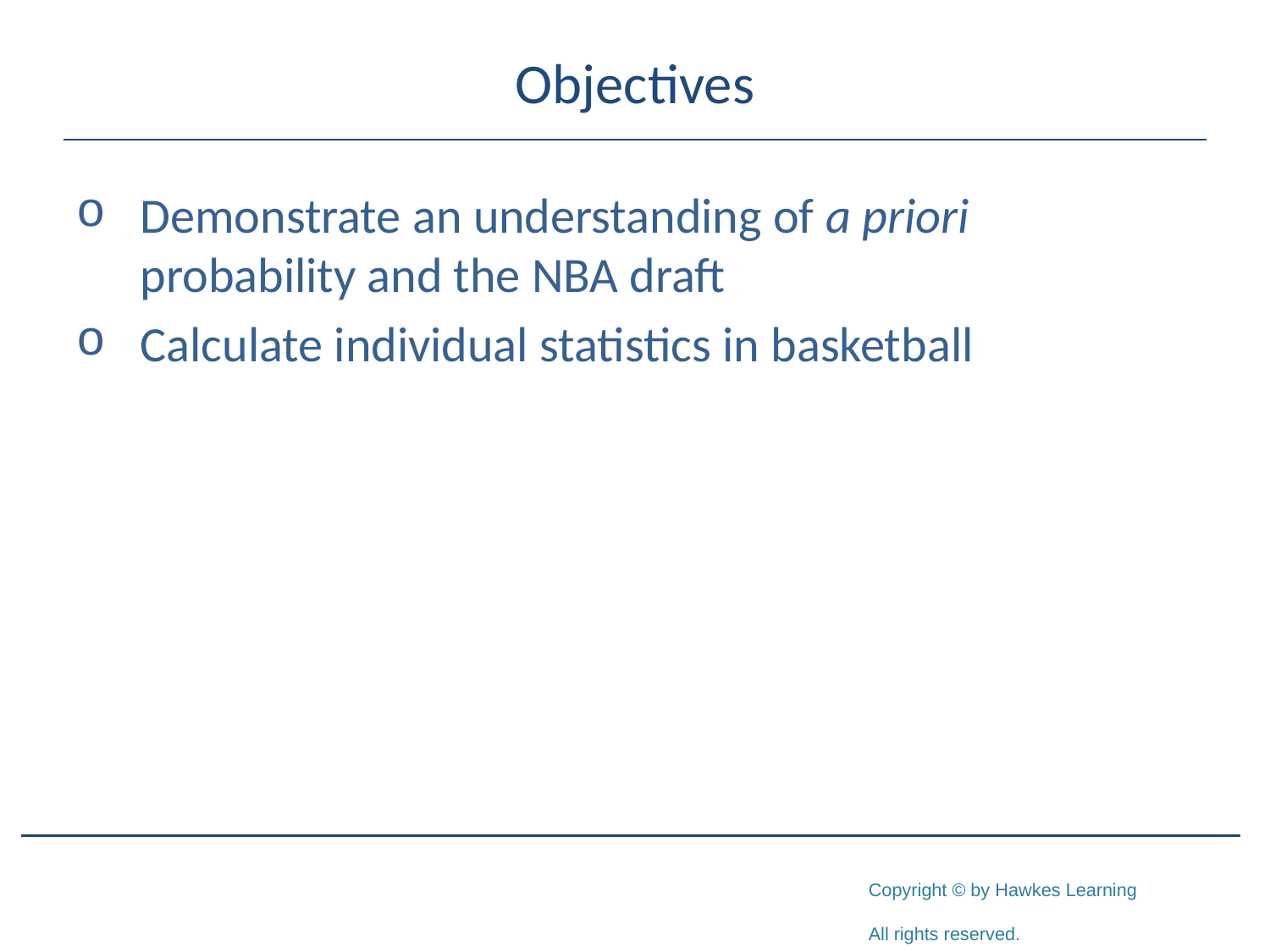

# Objectives
Demonstrate an understanding of a priori probability and the NBA draft
Calculate individual statistics in basketball